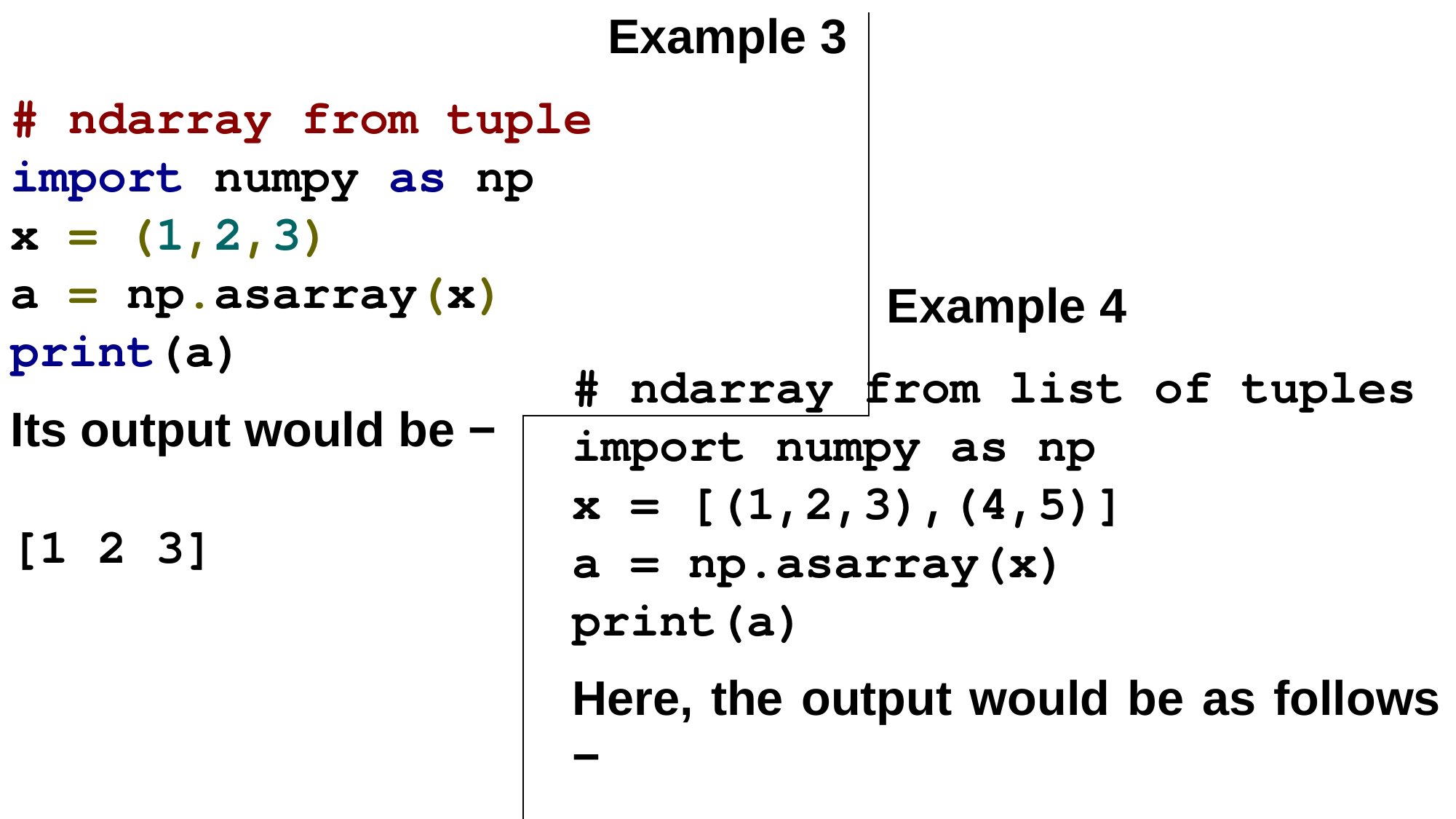

Example 3

# ndarray from tuple
import numpy as np
x = (1,2,3)
a = np.asarray(x)
print(a)

Its output would be −

[1 2 3]
Example 4

# ndarray from list of tuples
import numpy as np
x = [(1,2,3),(4,5)]
a = np.asarray(x)
print(a)

Here, the output would be as follows −

[(1, 2, 3) (4, 5)]